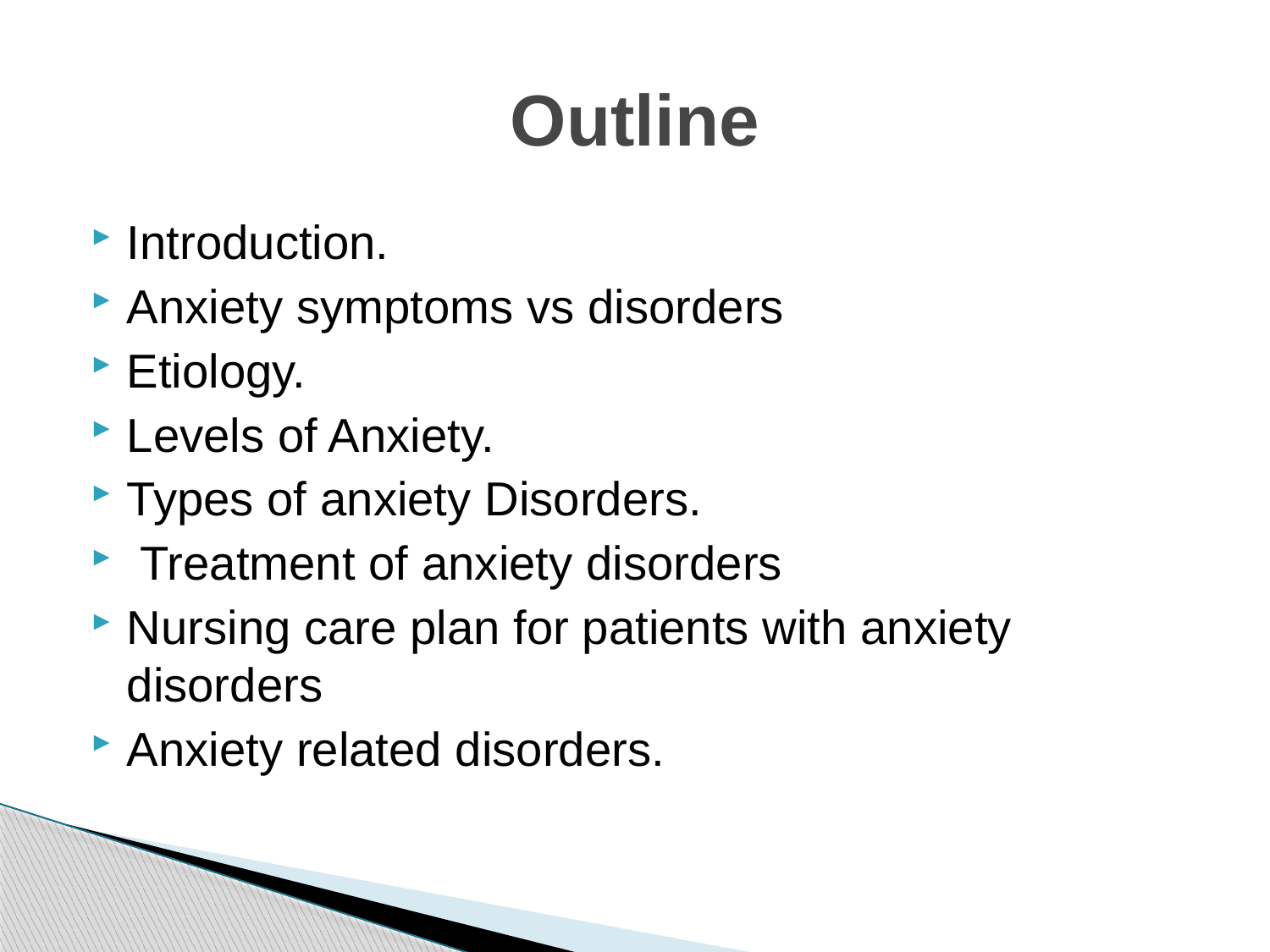

# Outline
Introduction.
Anxiety symptoms vs disorders
Etiology.
Levels of Anxiety.
Types of anxiety Disorders.
 Treatment of anxiety disorders
Nursing care plan for patients with anxiety disorders
Anxiety related disorders.